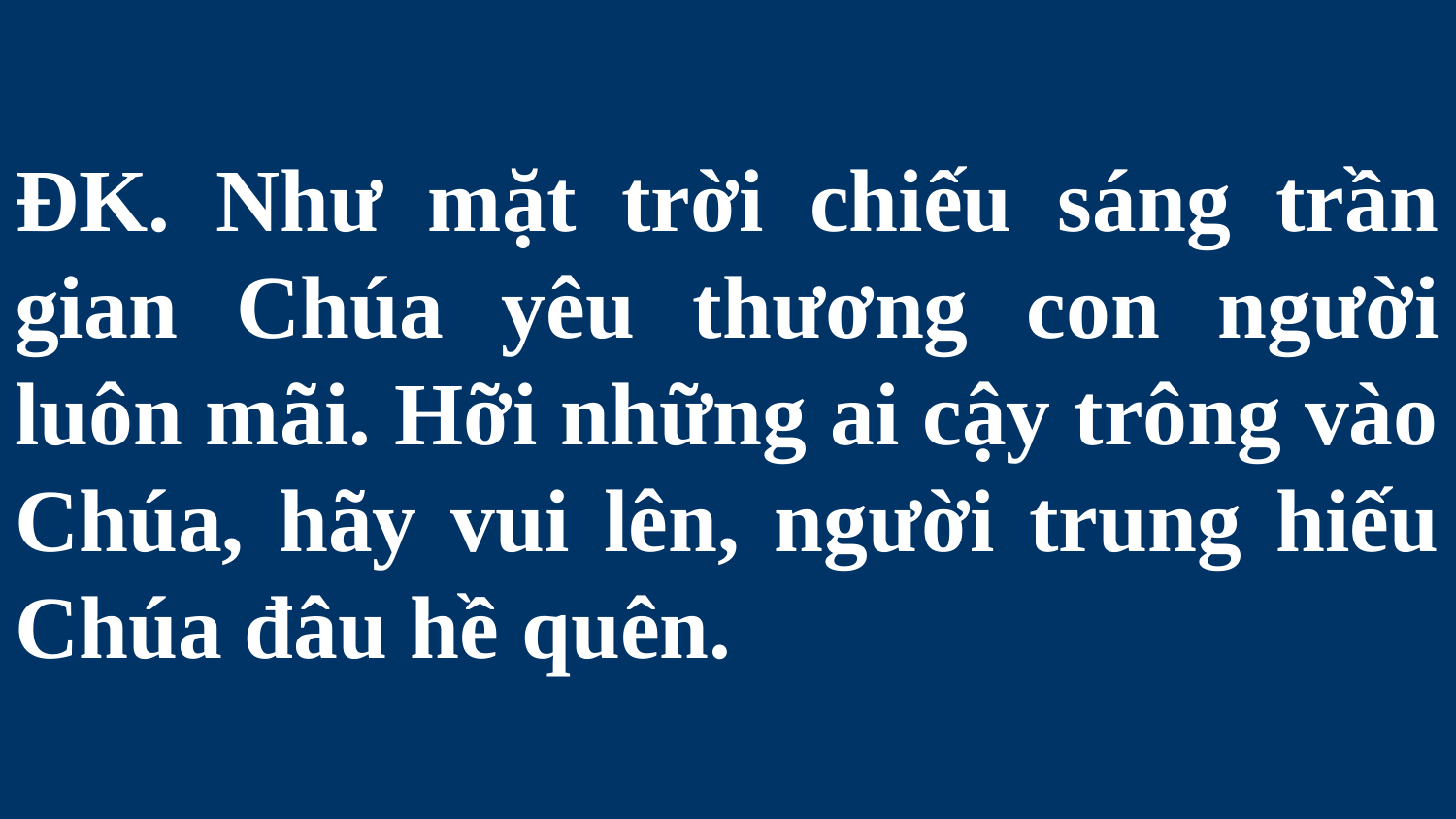

# ĐK. Như mặt trời chiếu sáng trần gian Chúa yêu thương con người luôn mãi. Hỡi những ai cậy trông vào Chúa, hãy vui lên, người trung hiếu Chúa đâu hề quên.